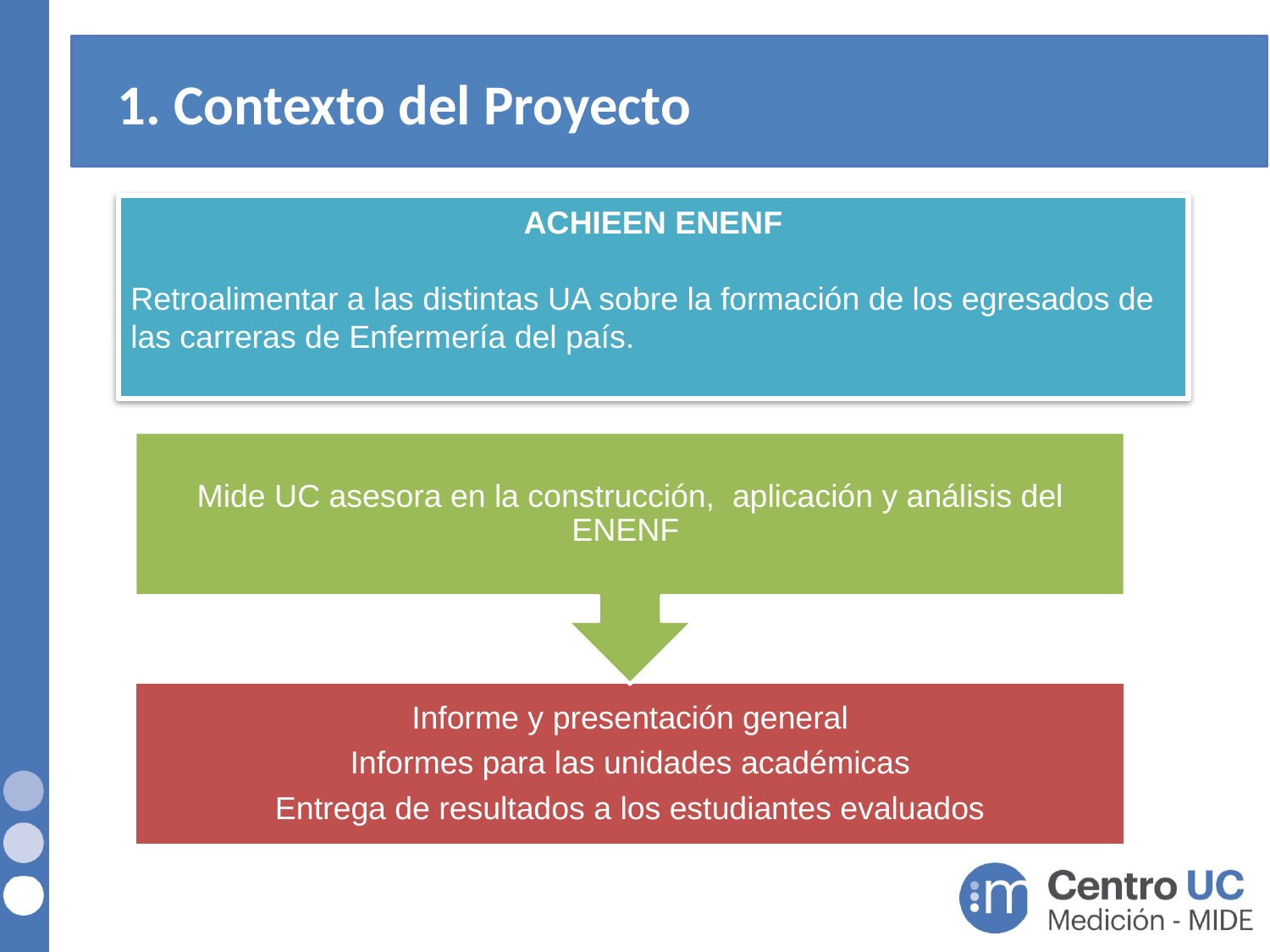

# 1. Contexto del Proyecto

ACHIEEN ENENF

Retroalimentar a las distintas UA sobre la formación de los egresados de las carreras de Enfermería del país.

Informe y presentación general
Informes para las unidades académicas
Entrega de resultados a los estudiantes evaluados
Mide UC asesora en la construcción,  aplicación y análisis del ENENF